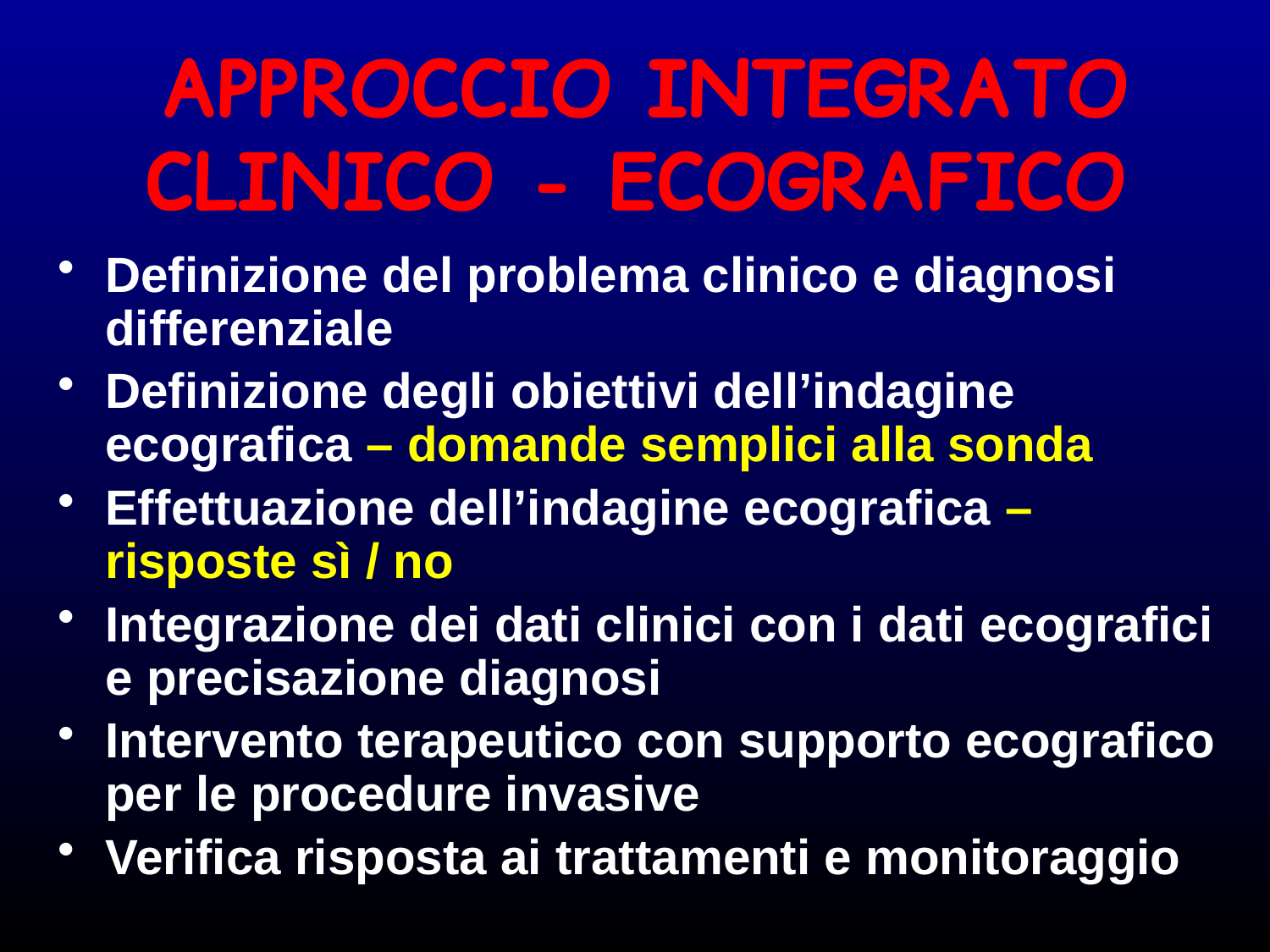

# APPROCCIO INTEGRATO CLINICO - ECOGRAFICO
Definizione del problema clinico e diagnosi differenziale
Definizione degli obiettivi dell’indagine ecografica – domande semplici alla sonda
Effettuazione dell’indagine ecografica – risposte sì / no
Integrazione dei dati clinici con i dati ecografici e precisazione diagnosi
Intervento terapeutico con supporto ecografico per le procedure invasive
Verifica risposta ai trattamenti e monitoraggio